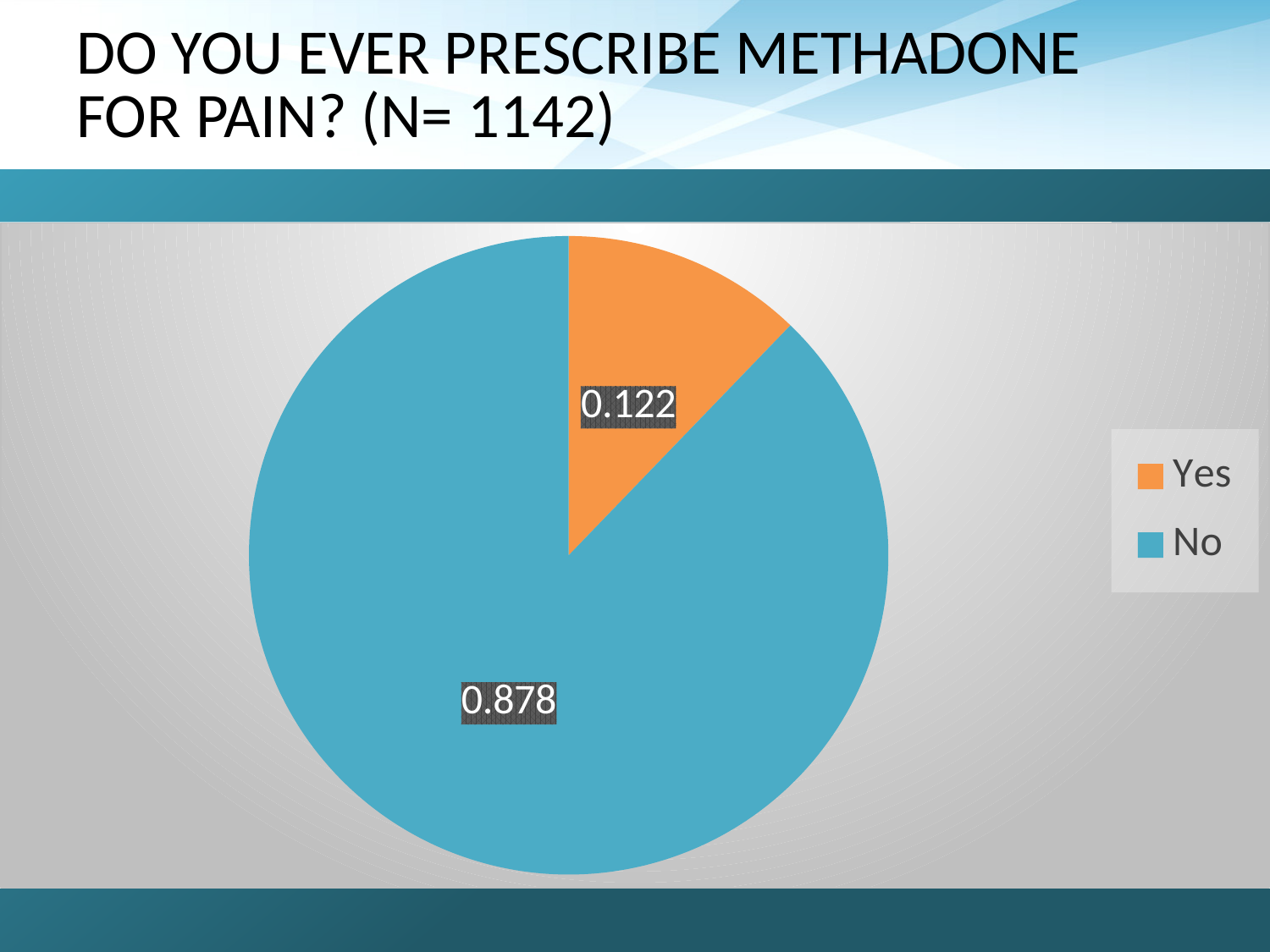

# Do you ever prescribe methadone for pain? (n= 1142)

### Chart

| Category |  |
|---|---|
| Yes | 0.122 |
| No | 0.878 |